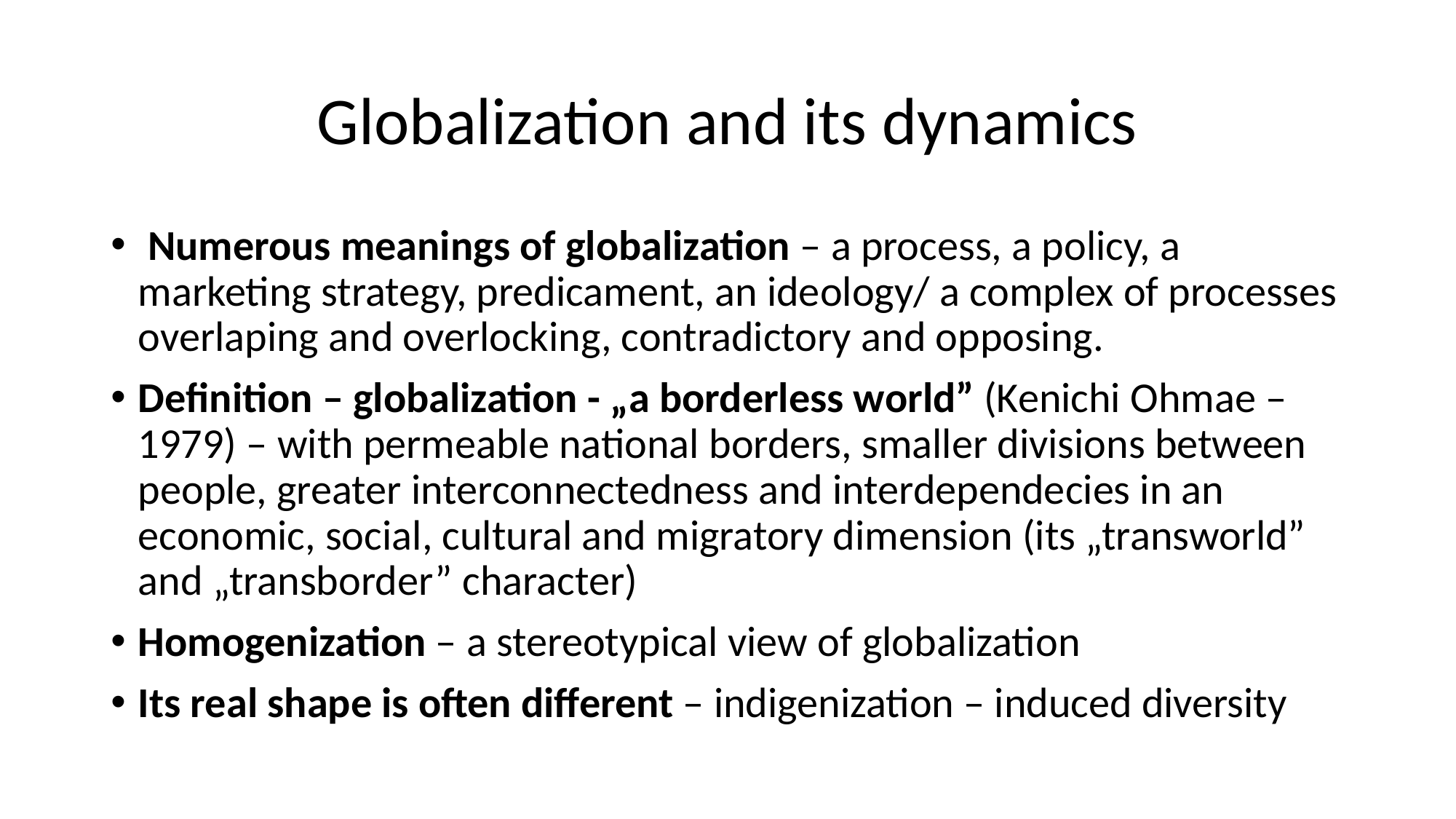

# Globalization and its dynamics
 Numerous meanings of globalization – a process, a policy, a marketing strategy, predicament, an ideology/ a complex of processes overlaping and overlocking, contradictory and opposing.
Definition – globalization - „a borderless world” (Kenichi Ohmae – 1979) – with permeable national borders, smaller divisions between people, greater interconnectedness and interdependecies in an economic, social, cultural and migratory dimension (its „transworld” and „transborder” character)
Homogenization – a stereotypical view of globalization
Its real shape is often different – indigenization – induced diversity